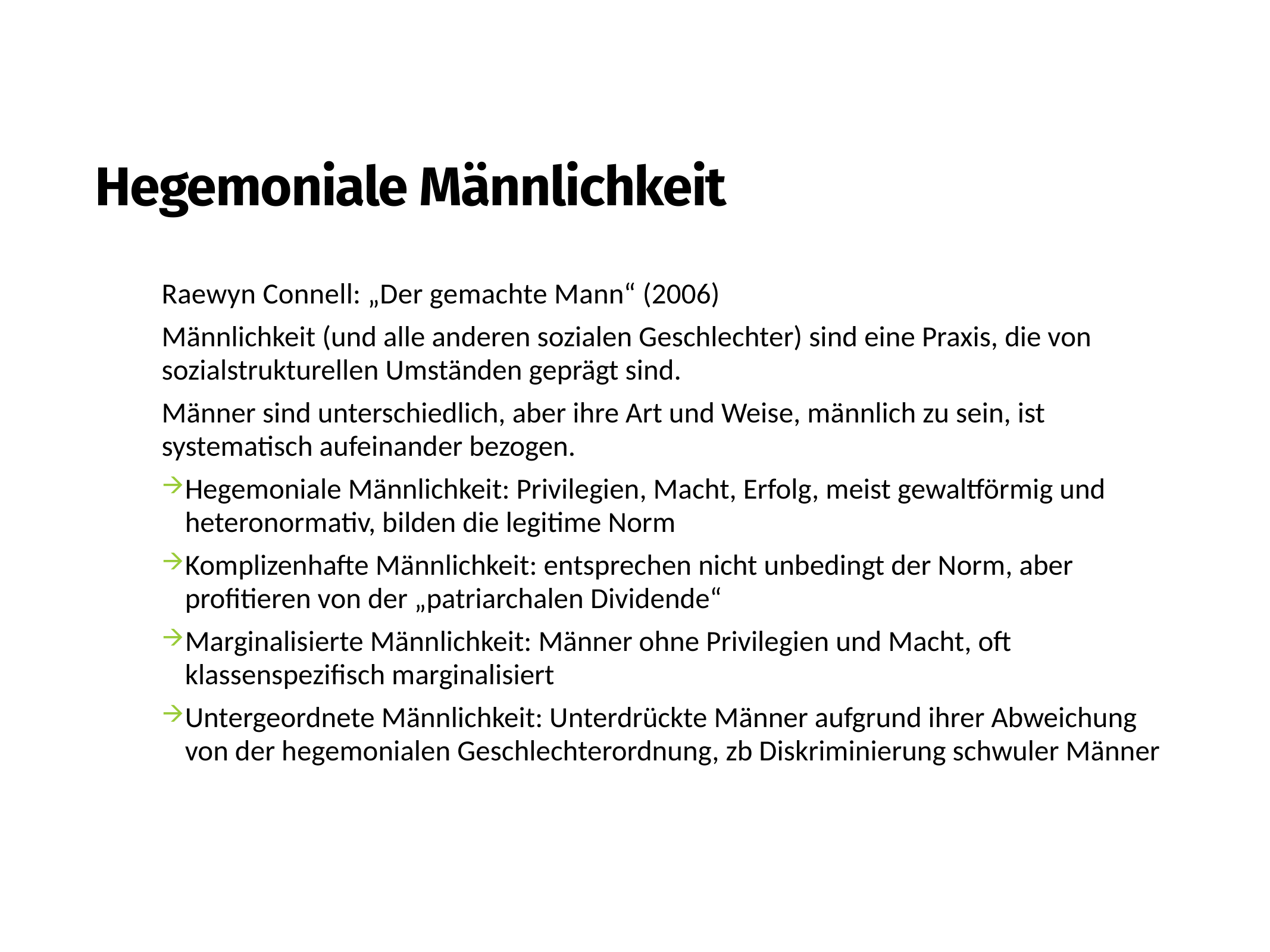

# Hegemoniale Männlichkeit
Raewyn Connell: „Der gemachte Mann“ (2006)
Männlichkeit (und alle anderen sozialen Geschlechter) sind eine Praxis, die von sozialstrukturellen Umständen geprägt sind.
Männer sind unterschiedlich, aber ihre Art und Weise, männlich zu sein, ist systematisch aufeinander bezogen.
Hegemoniale Männlichkeit: Privilegien, Macht, Erfolg, meist gewaltförmig und heteronormativ, bilden die legitime Norm
Komplizenhafte Männlichkeit: entsprechen nicht unbedingt der Norm, aber profitieren von der „patriarchalen Dividende“
Marginalisierte Männlichkeit: Männer ohne Privilegien und Macht, oft klassenspezifisch marginalisiert
Untergeordnete Männlichkeit: Unterdrückte Männer aufgrund ihrer Abweichung von der hegemonialen Geschlechterordnung, zb Diskriminierung schwuler Männer